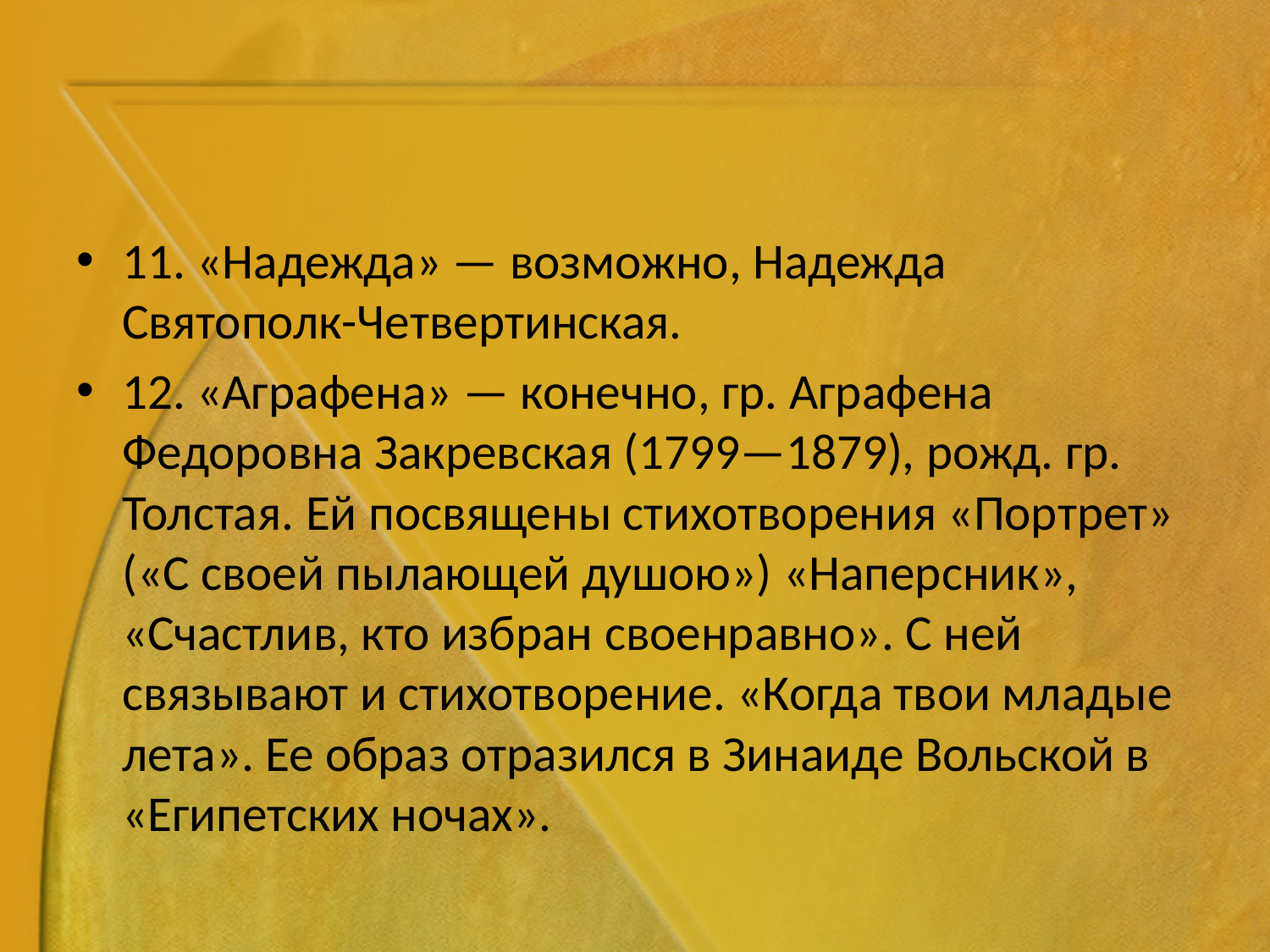

#
11. «Надежда» — возможно, Надежда Святополк-Четвертинская.
12. «Аграфена» — конечно, гр. Аграфена Федоровна Закревская (1799—1879), рожд. гр. Толстая. Ей посвящены стихотворения «Портрет» («С своей пылающей душою») «Наперсник», «Счастлив, кто избран своенравно». С ней связывают и стихотворение. «Когда твои младые лета». Ее образ отразился в Зинаиде Вольской в «Египетских ночах».